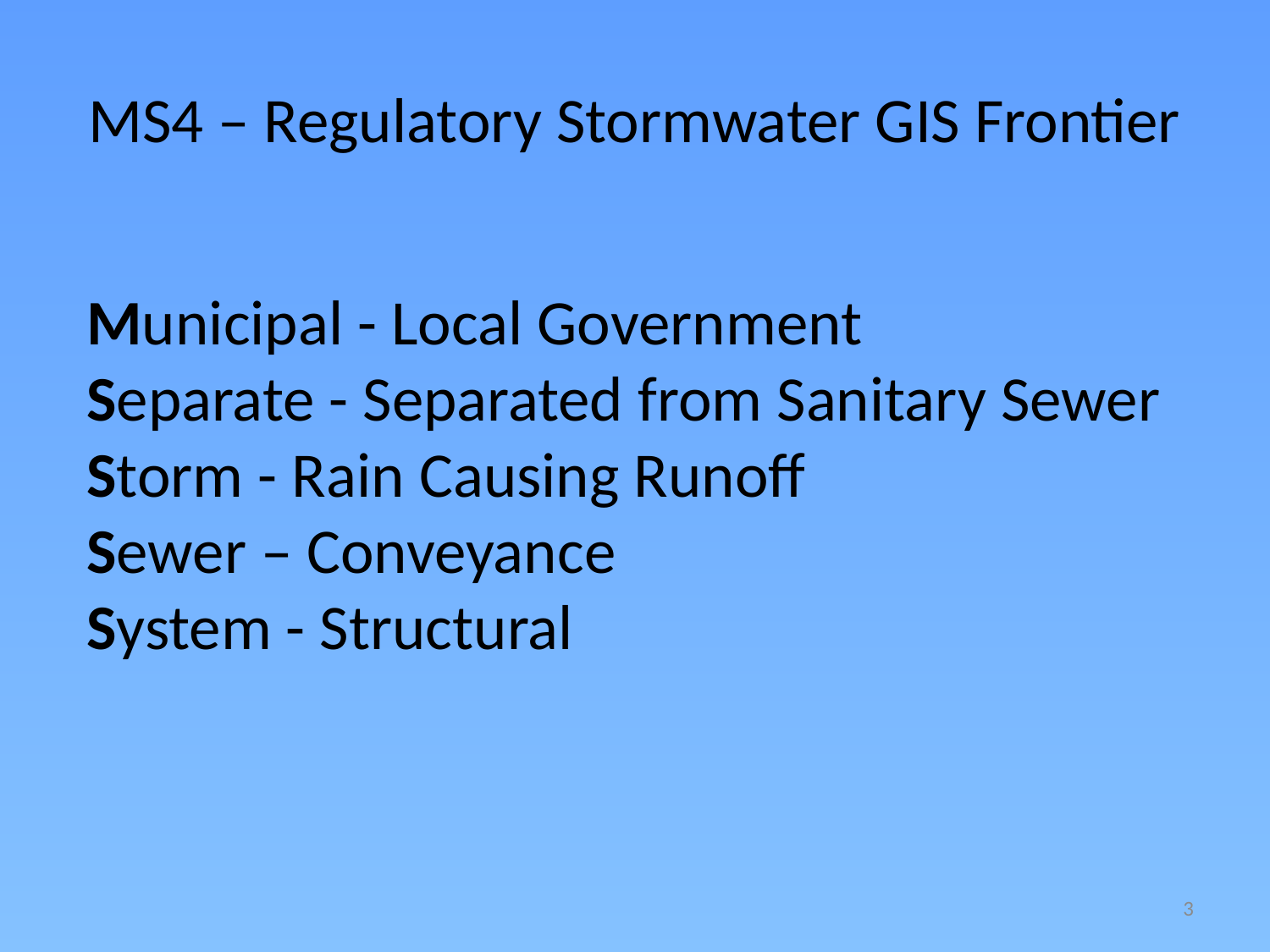

# MS4 – Regulatory Stormwater GIS Frontier
Municipal - Local Government
Separate - Separated from Sanitary Sewer
Storm - Rain Causing Runoff
Sewer – Conveyance
System - Structural
3